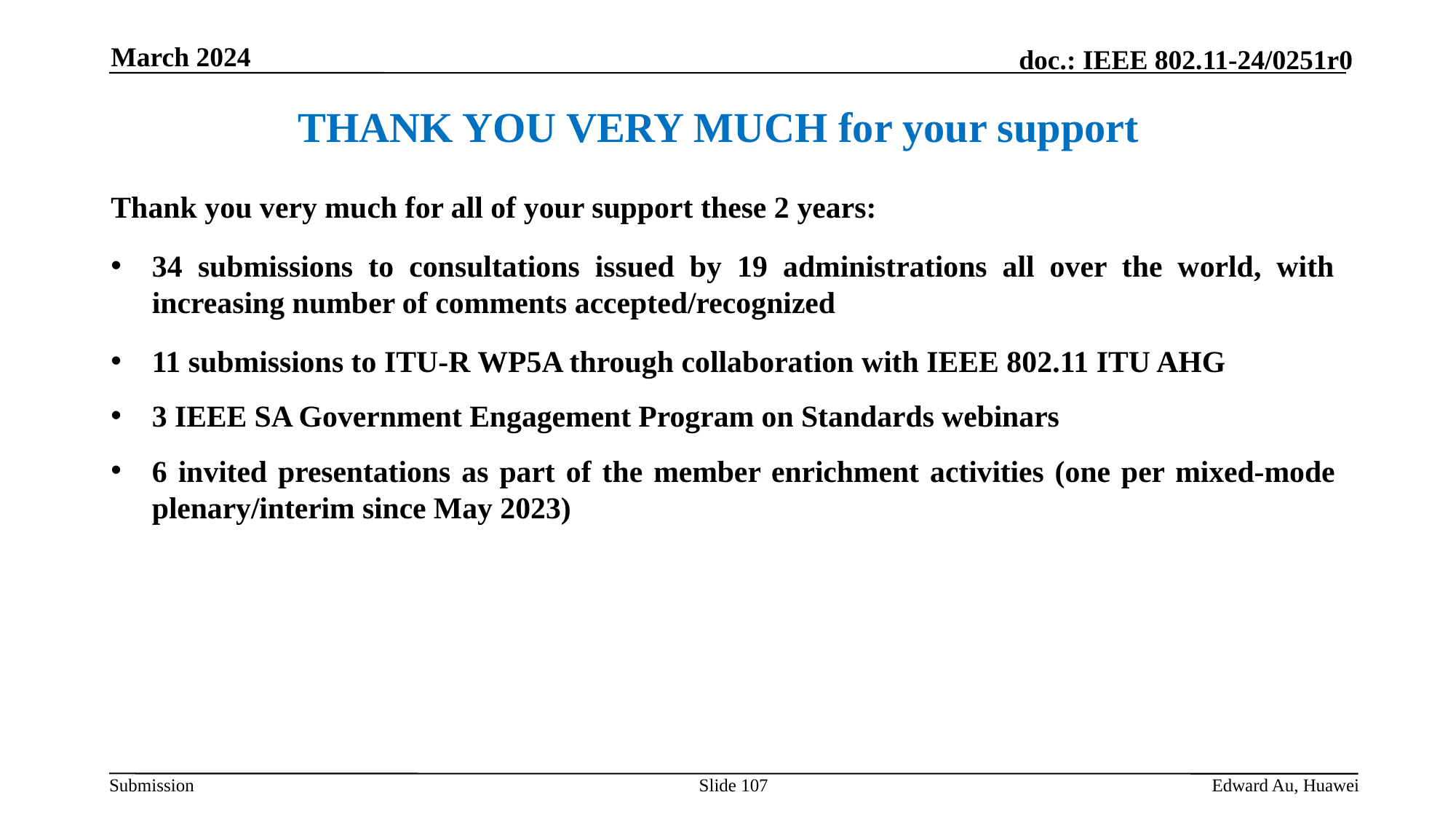

March 2024
THANK YOU VERY MUCH for your support
Thank you very much for all of your support these 2 years:
34 submissions to consultations issued by 19 administrations all over the world, with increasing number of comments accepted/recognized
11 submissions to ITU-R WP5A through collaboration with IEEE 802.11 ITU AHG
3 IEEE SA Government Engagement Program on Standards webinars
6 invited presentations as part of the member enrichment activities (one per mixed-mode plenary/interim since May 2023)

Slide 107
Edward Au, Huawei